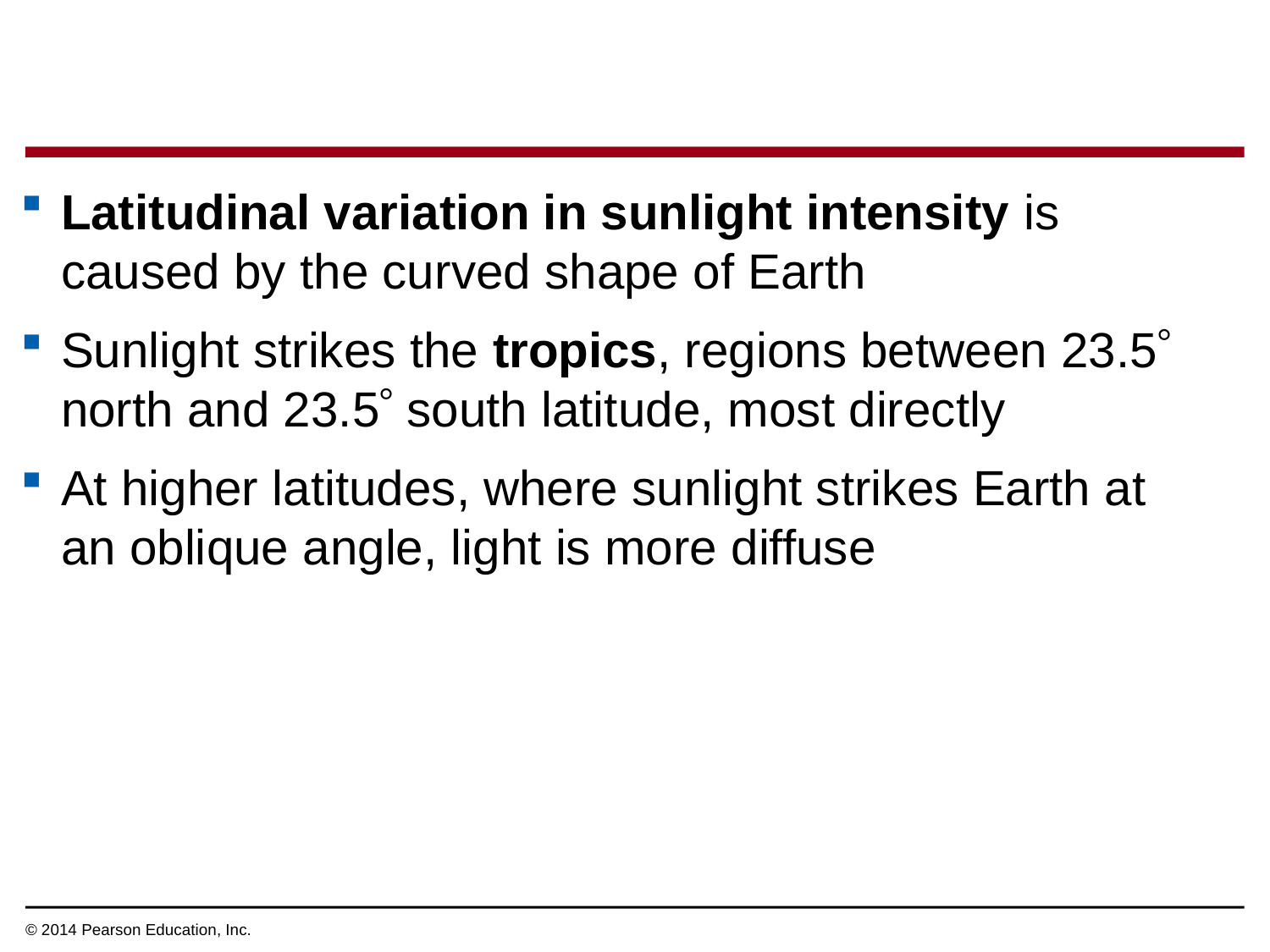

Latitudinal variation in sunlight intensity is caused by the curved shape of Earth
Sunlight strikes the tropics, regions between 23.5° north and 23.5° south latitude, most directly
At higher latitudes, where sunlight strikes Earth at an oblique angle, light is more diffuse